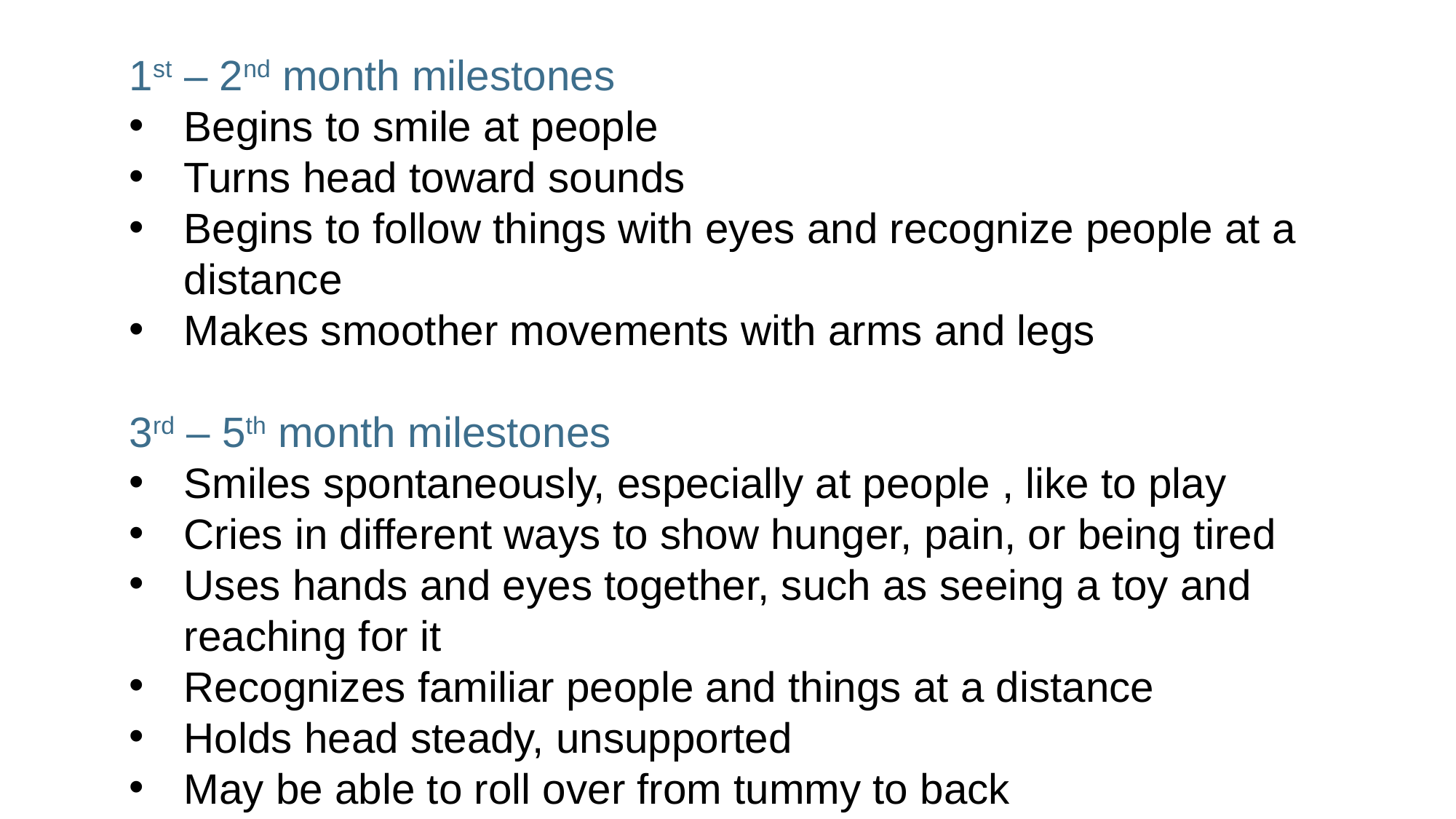

1st – 2nd month milestones
Begins to smile at people
Turns head toward sounds
Begins to follow things with eyes and recognize people at a distance
Makes smoother movements with arms and legs

3rd – 5th month milestones
Smiles spontaneously, especially at people , like to play
Cries in different ways to show hunger, pain, or being tired
Uses hands and eyes together, such as seeing a toy and reaching for it
Recognizes familiar people and things at a distance
Holds head steady, unsupported
May be able to roll over from tummy to back